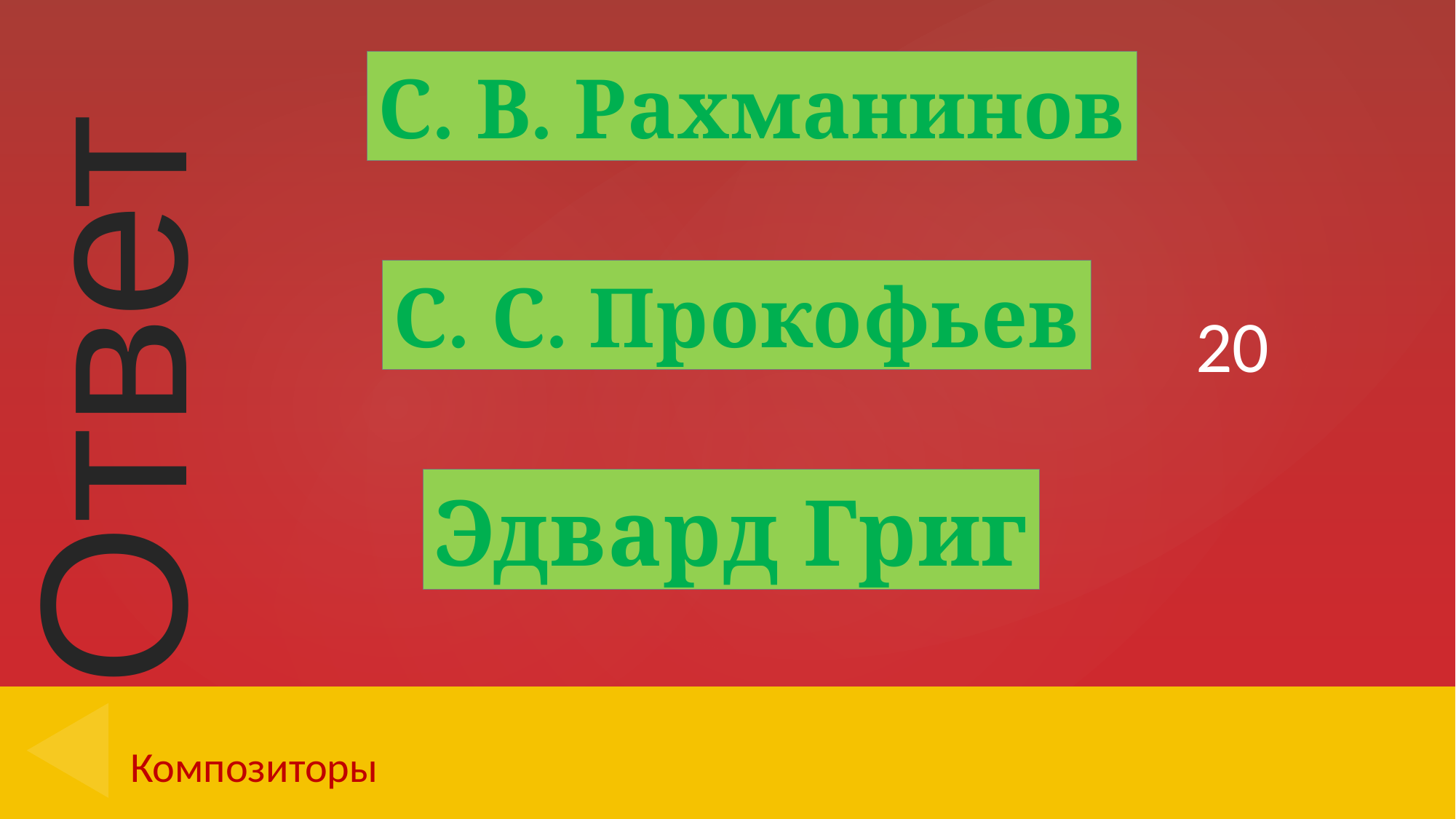

С. В. Рахманинов
20
С. С. Прокофьев
Эдвард Григ
# Композиторы